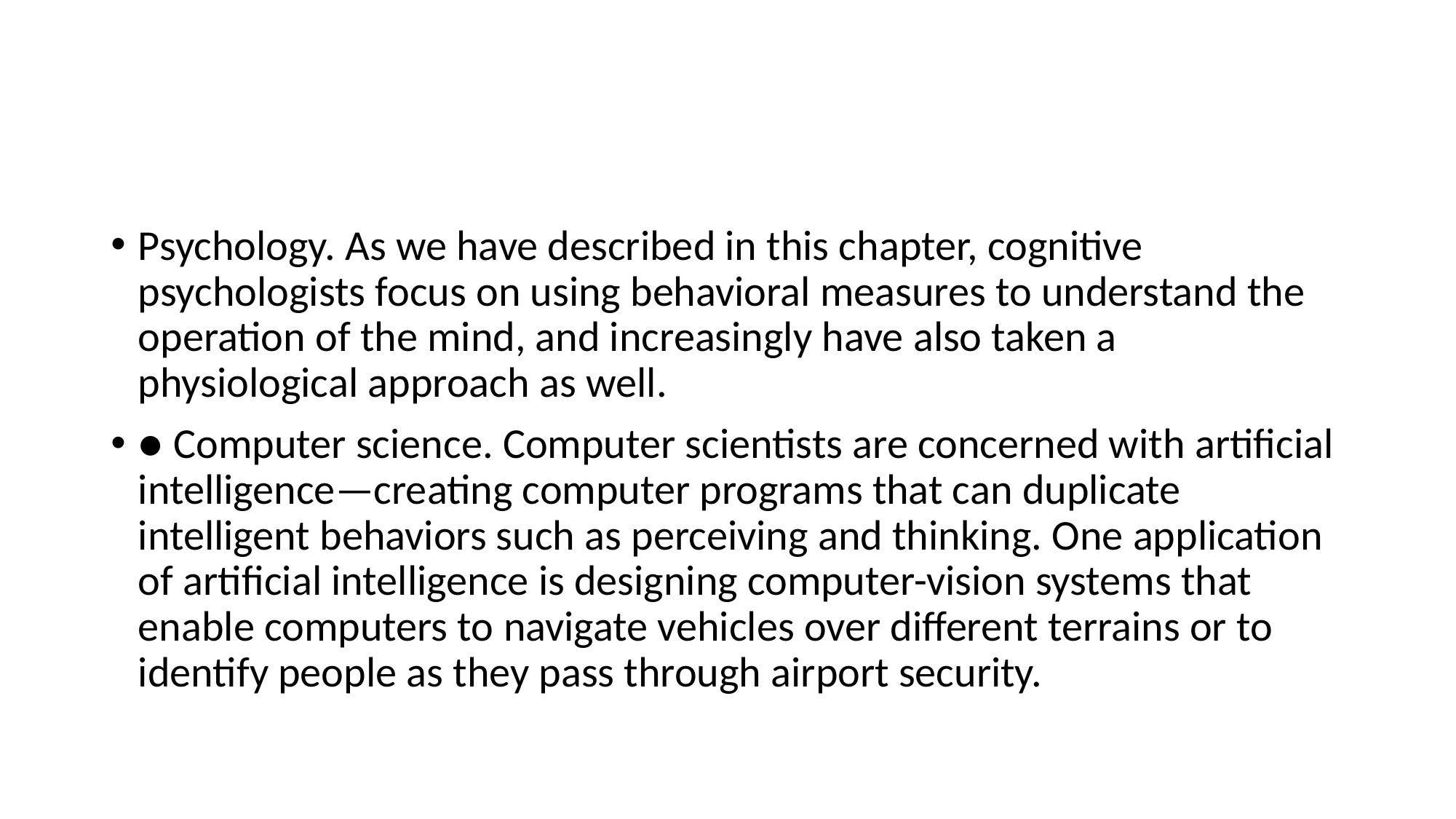

#
Psychology. As we have described in this chapter, cognitive psychologists focus on using behavioral measures to understand the operation of the mind, and increasingly have also taken a physiological approach as well.
● Computer science. Computer scientists are concerned with artificial intelligence—creating computer programs that can duplicate intelligent behaviors such as perceiving and thinking. One application of artificial intelligence is designing computer-vision systems that enable computers to navigate vehicles over different terrains or to identify people as they pass through airport security.